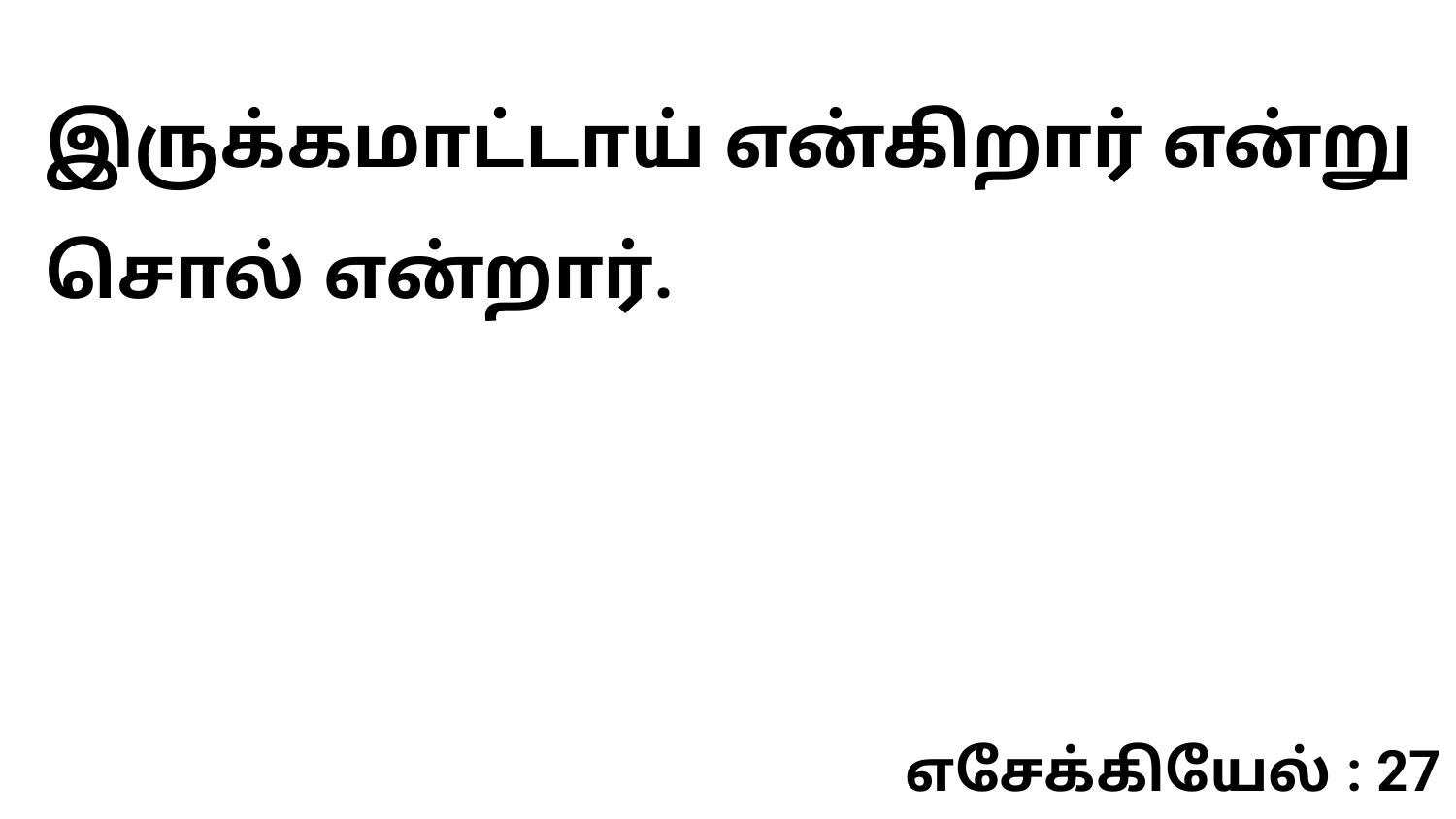

இருக்கமாட்டாய் என்கிறார் என்று சொல் என்றார்.
எசேக்கியேல் : 27